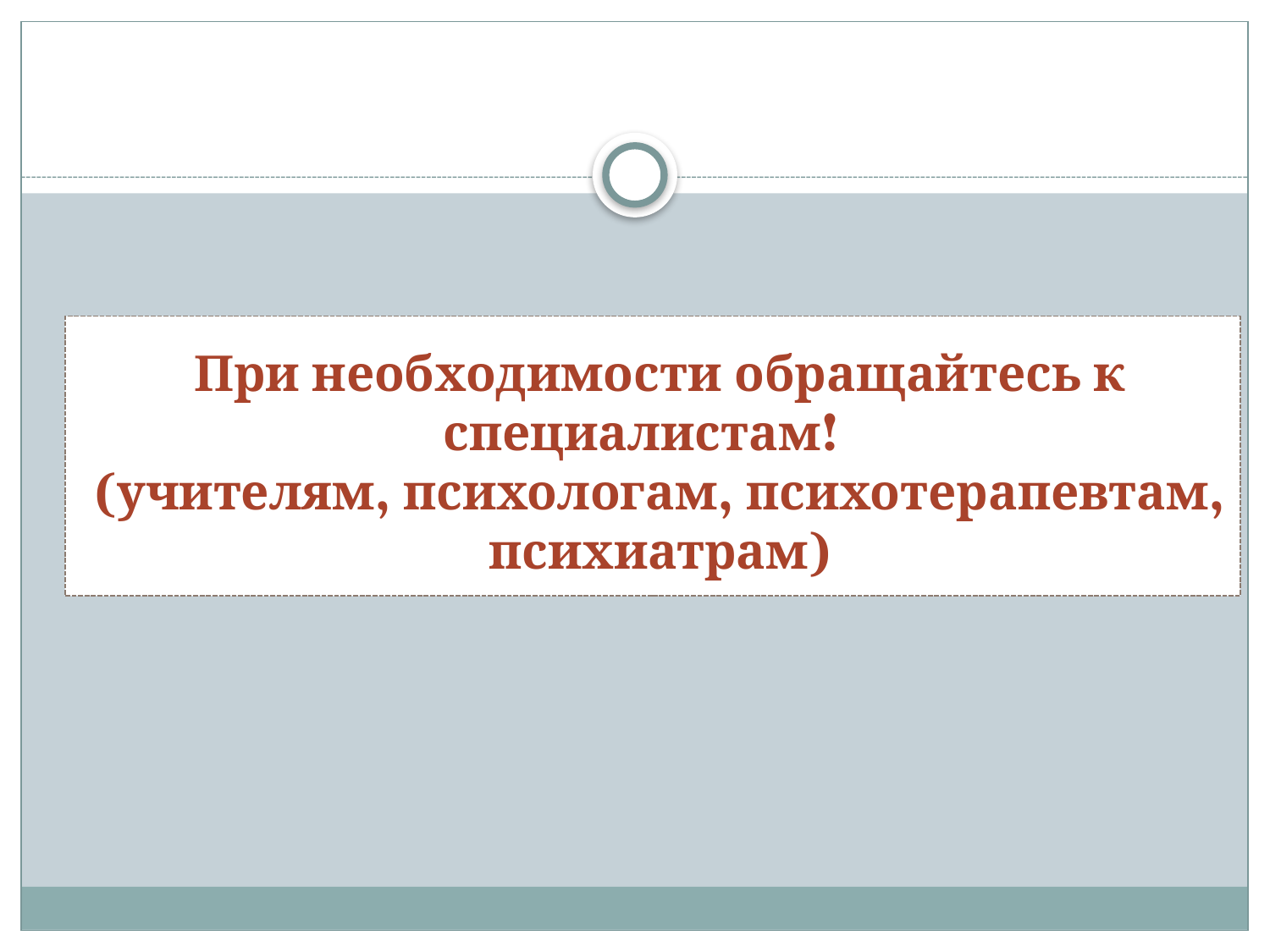

При необходимости обращайтесь к специалистам!
(учителям, психологам, психотерапевтам, психиатрам)